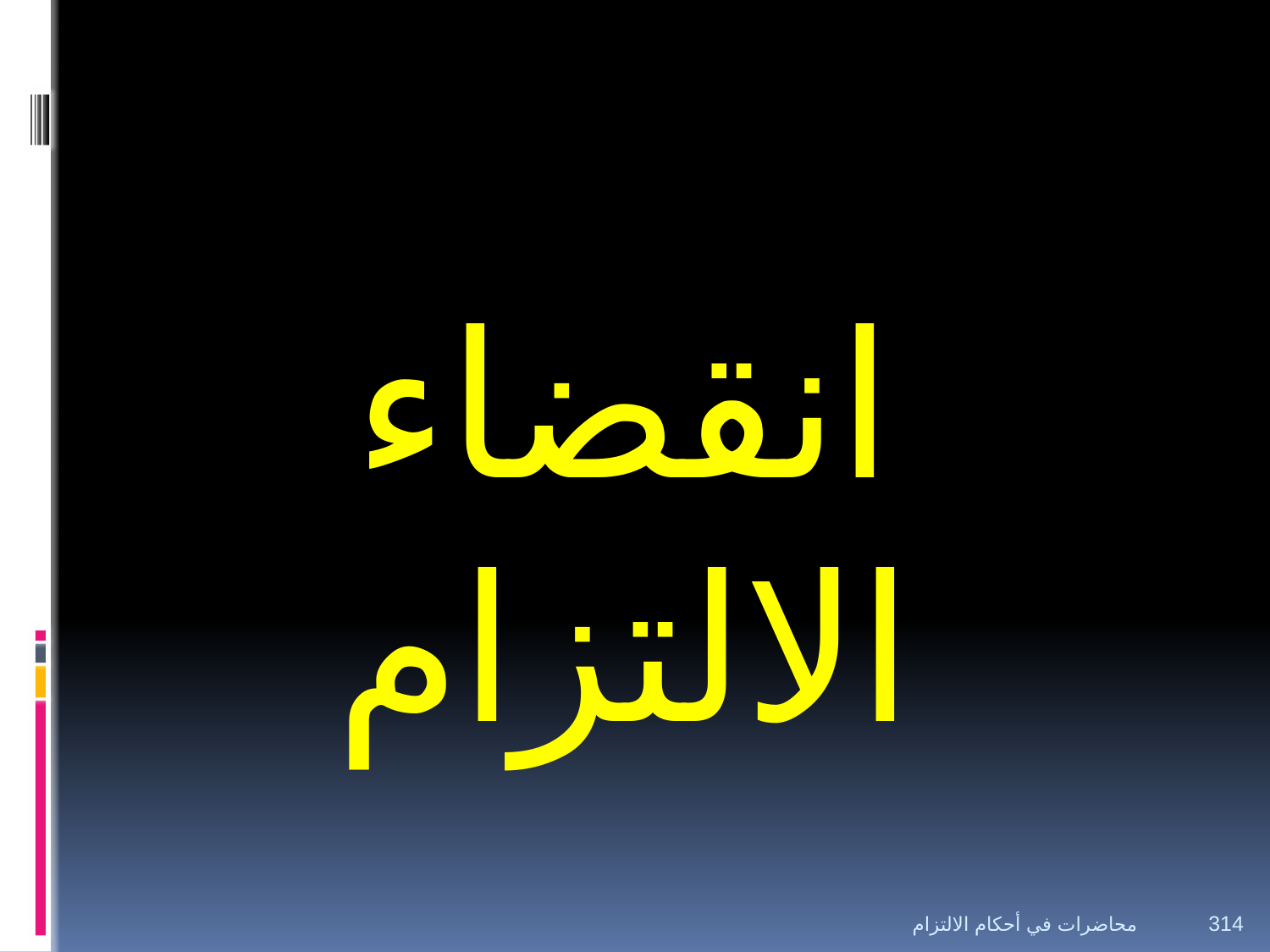

# انقضاء الالتزام

محاضرات في أحكام الالتزام
314